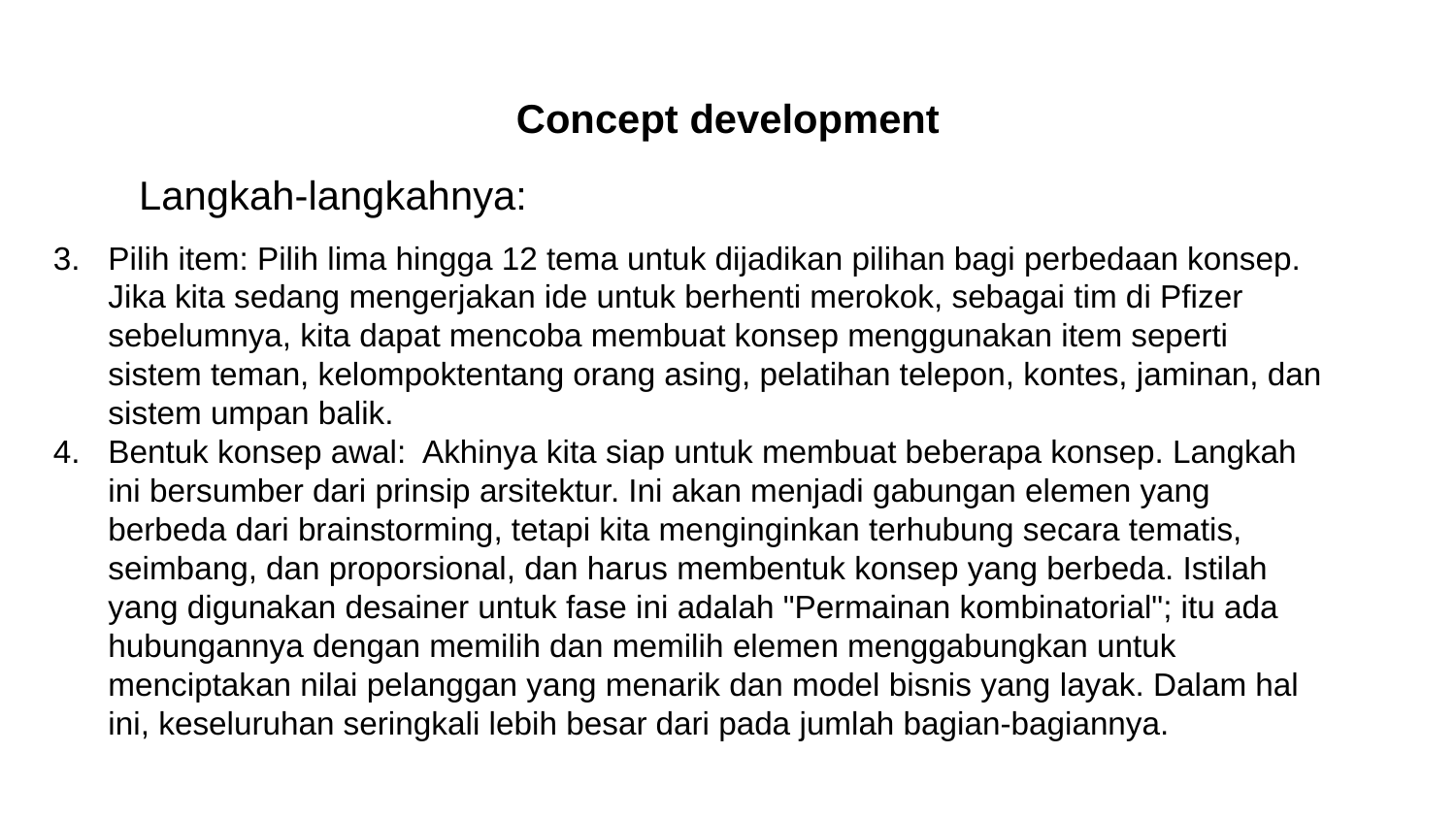

# Concept development
Langkah-langkahnya:
Pilih item: Pilih lima hingga 12 tema untuk dijadikan pilihan bagi perbedaan konsep. Jika kita sedang mengerjakan ide untuk berhenti merokok, sebagai tim di Pfizer sebelumnya, kita dapat mencoba membuat konsep menggunakan item seperti sistem teman, kelompoktentang orang asing, pelatihan telepon, kontes, jaminan, dan sistem umpan balik.
Bentuk konsep awal:  Akhinya kita siap untuk membuat beberapa konsep. Langkah ini bersumber dari prinsip arsitektur. Ini akan menjadi gabungan elemen yang berbeda dari brainstorming, tetapi kita menginginkan terhubung secara tematis, seimbang, dan proporsional, dan harus membentuk konsep yang berbeda. Istilah  yang digunakan desainer untuk fase ini adalah "Permainan kombinatorial"; itu ada hubungannya dengan memilih dan memilih elemen menggabungkan untuk menciptakan nilai pelanggan yang menarik dan model bisnis yang layak. Dalam hal ini, keseluruhan seringkali lebih besar dari pada jumlah bagian-bagiannya.